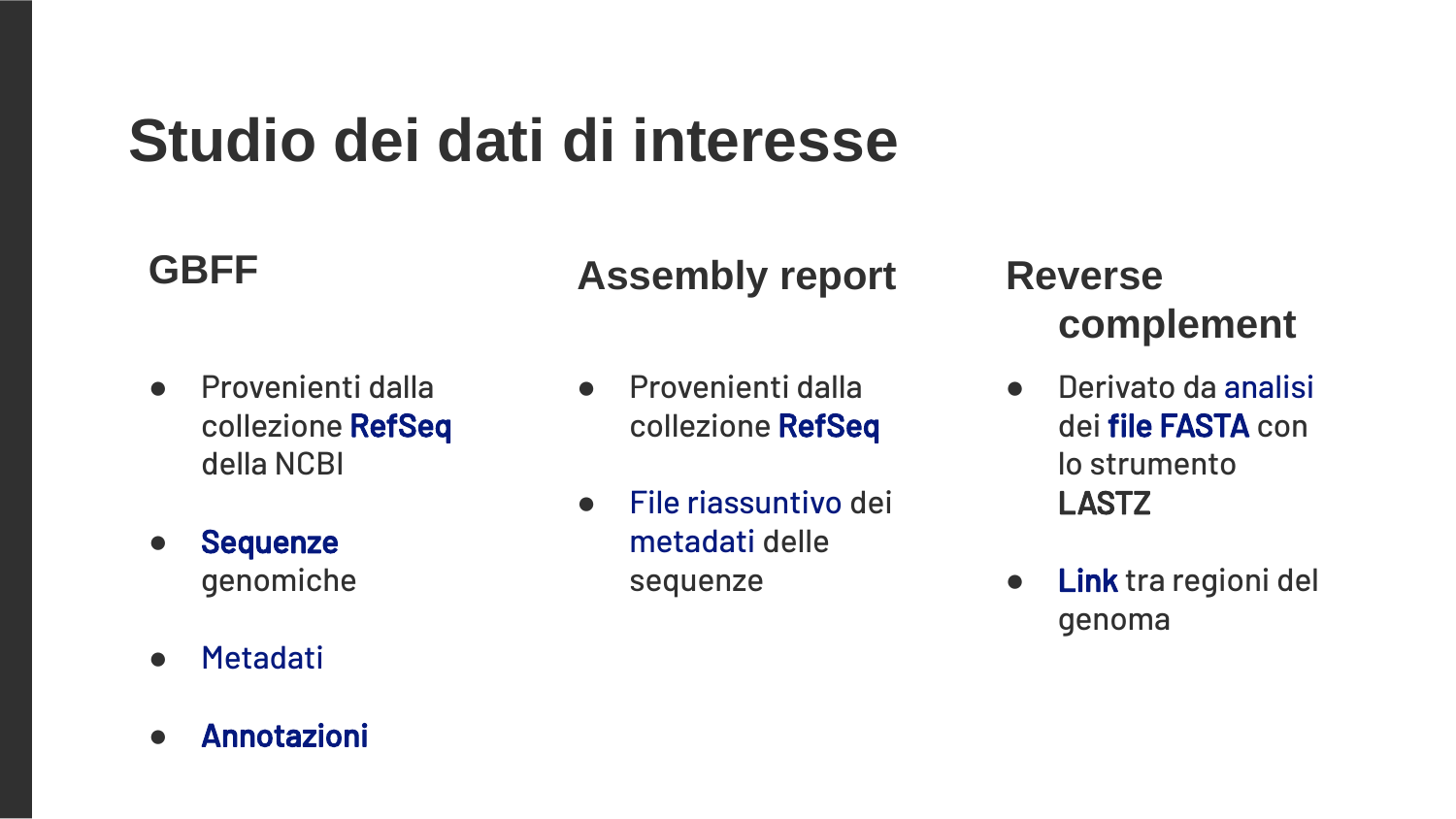

# Studio dei dati di interesse
GBFF
Assembly report
Reverse complement
Provenienti dalla collezione RefSeq della NCBI

Sequenze genomiche

Metadati

Annotazioni

Provenienti dalla collezione RefSeq

File riassuntivo dei metadati delle sequenze
Derivato da analisi dei file FASTA con lo strumento LASTZ

Link tra regioni del genoma